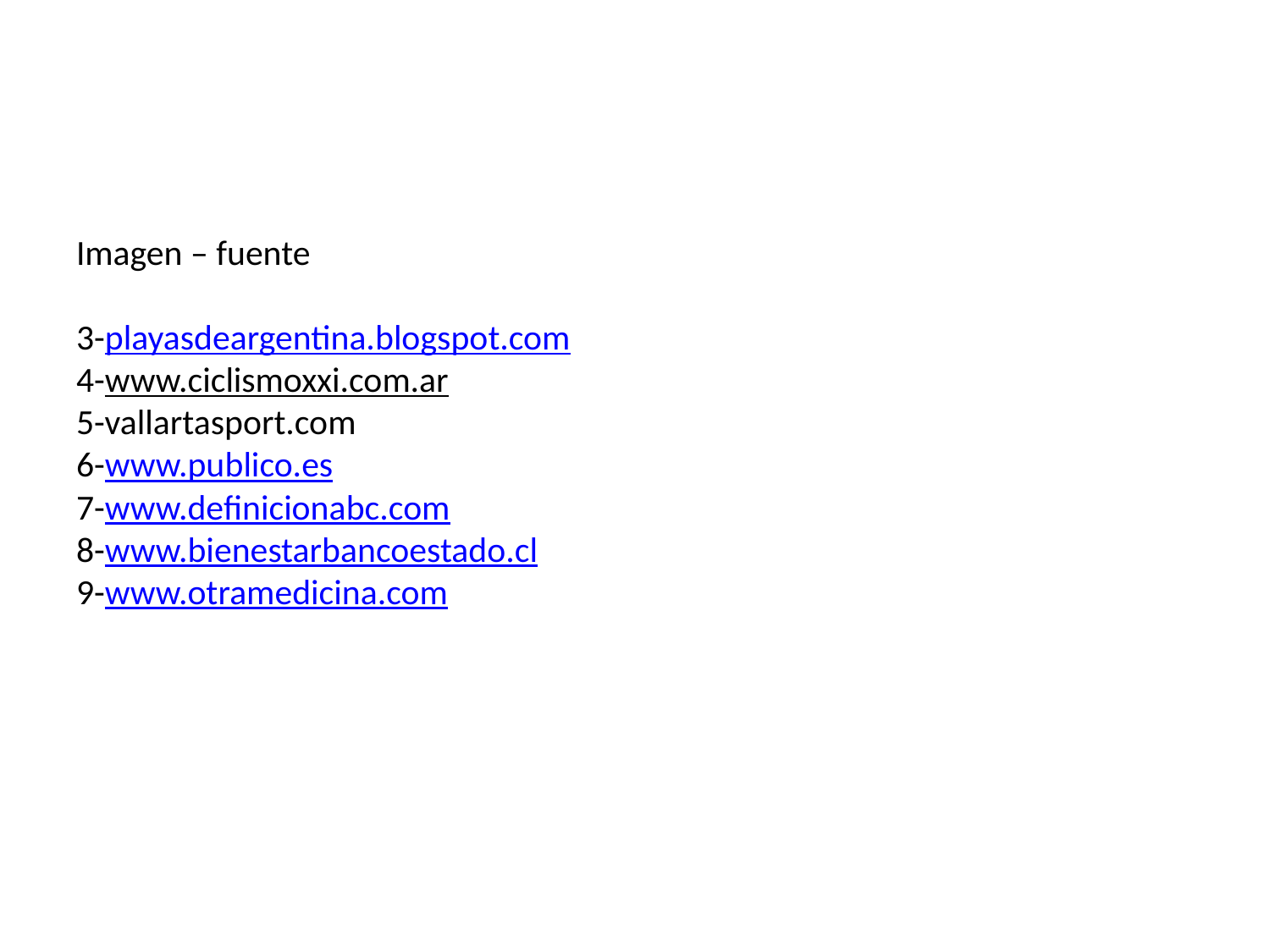

# Imagen – fuente 3-playasdeargentina.blogspot.com 4-www.ciclismoxxi.com.ar 5-vallartasport.com 6-www.publico.es  7-www.definicionabc.com 8-www.bienestarbancoestado.cl 9-www.otramedicina.com